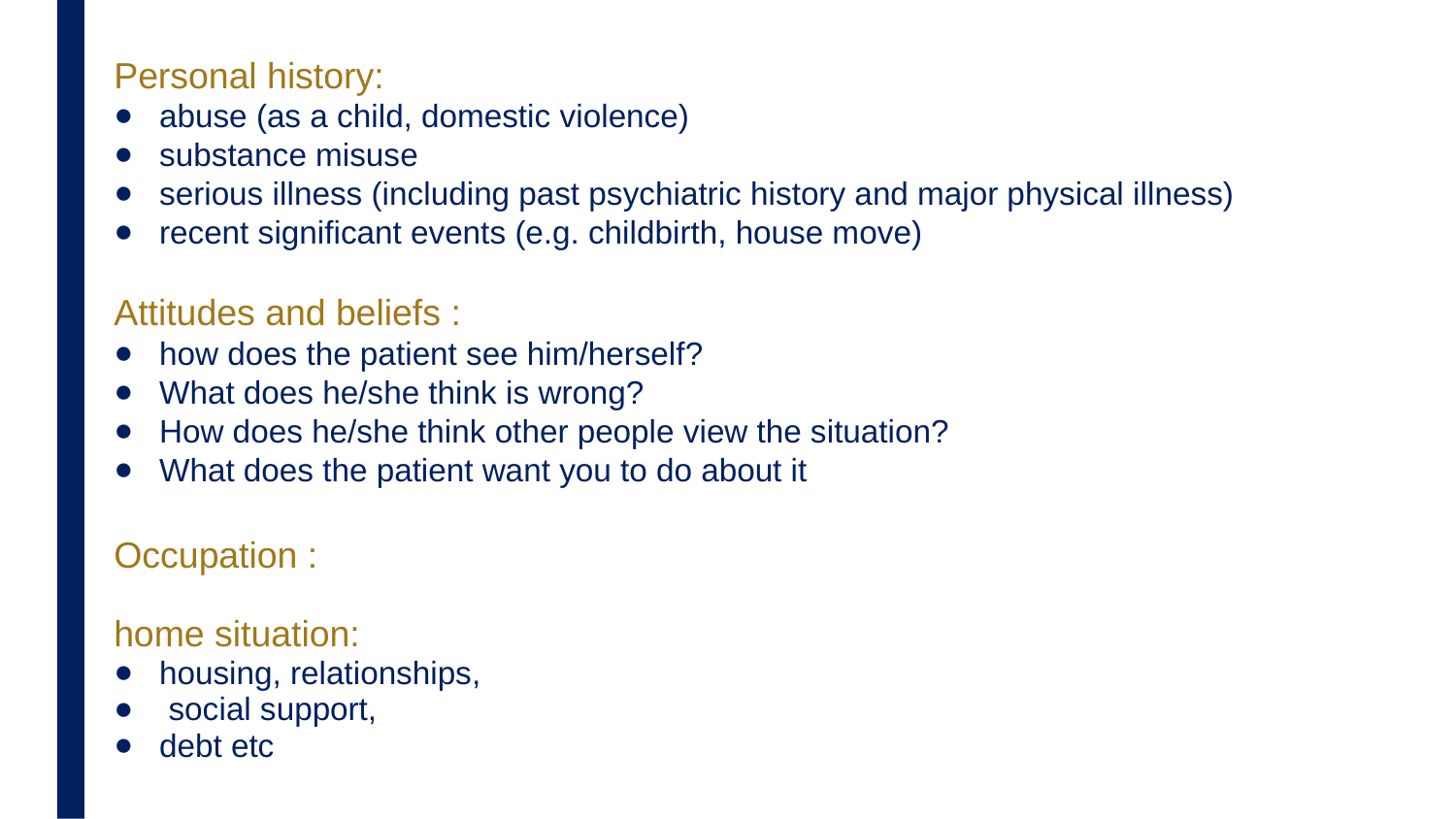

Personal history:
abuse (as a child, domestic violence)
substance misuse
serious illness (including past psychiatric history and major physical illness)
recent significant events (e.g. childbirth, house move)

Attitudes and beliefs :
how does the patient see him/herself?
What does he/she think is wrong?
How does he/she think other people view the situation?
What does the patient want you to do about it

Occupation :

home situation:
housing, relationships,
 social support,
debt etc